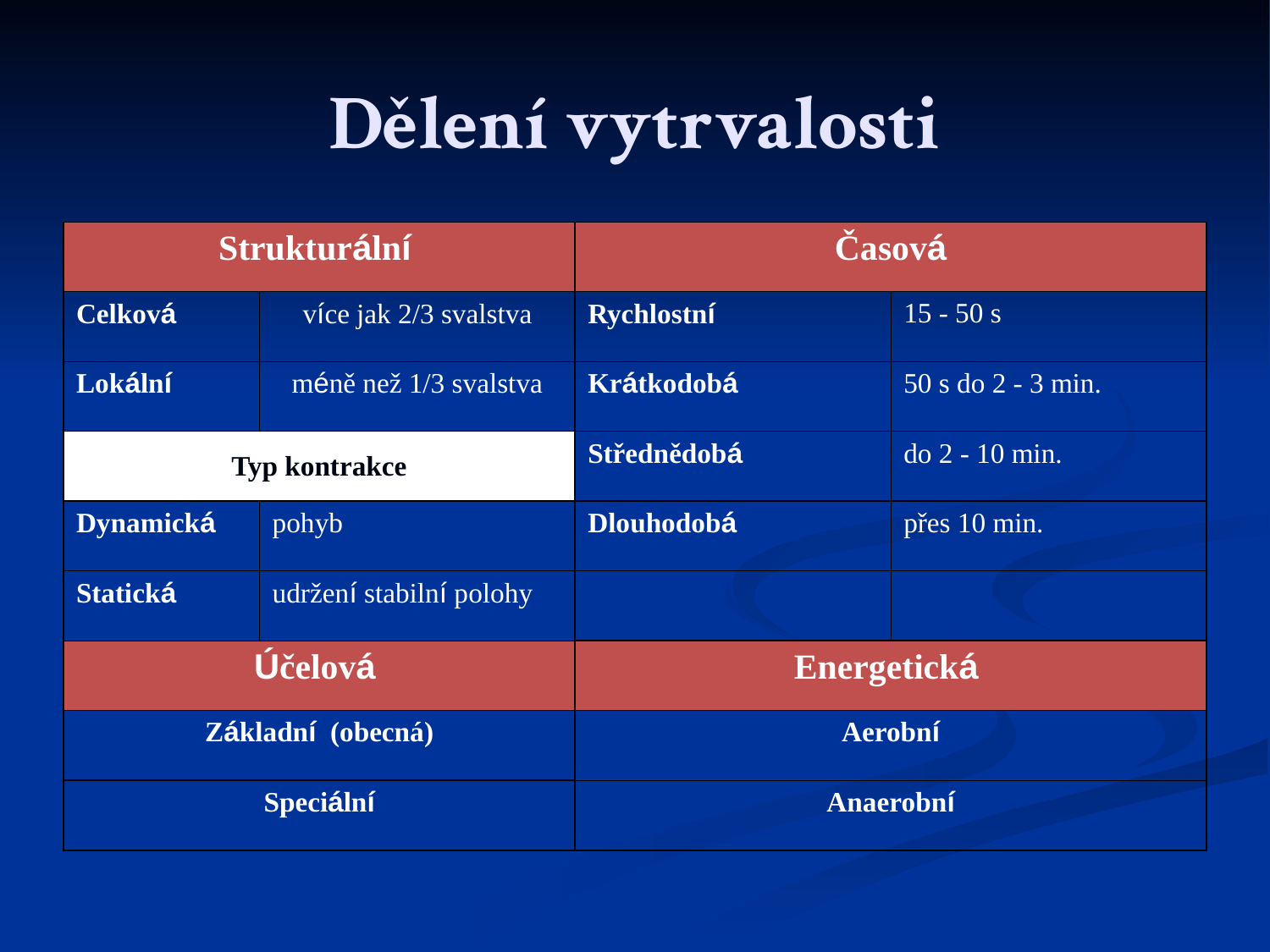

# Dělení vytrvalosti
| Strukturální |  | Časová |  |
| --- | --- | --- | --- |
| Celková | více jak 2/3 svalstva | Rychlostní | 15 - 50 s |
| Lokální | méně než 1/3 svalstva | Krátkodobá | 50 s do 2 - 3 min. |
| Typ kontrakce |  | Střednědobá | do 2 - 10 min. |
| Dynamická | pohyb | Dlouhodobá | přes 10 min. |
| Statická | udržení stabilní polohy |  |  |
| Účelová |  | Energetická |  |
| Základní (obecná) |  | Aerobní |  |
| Speciální |  | Anaerobní |  |